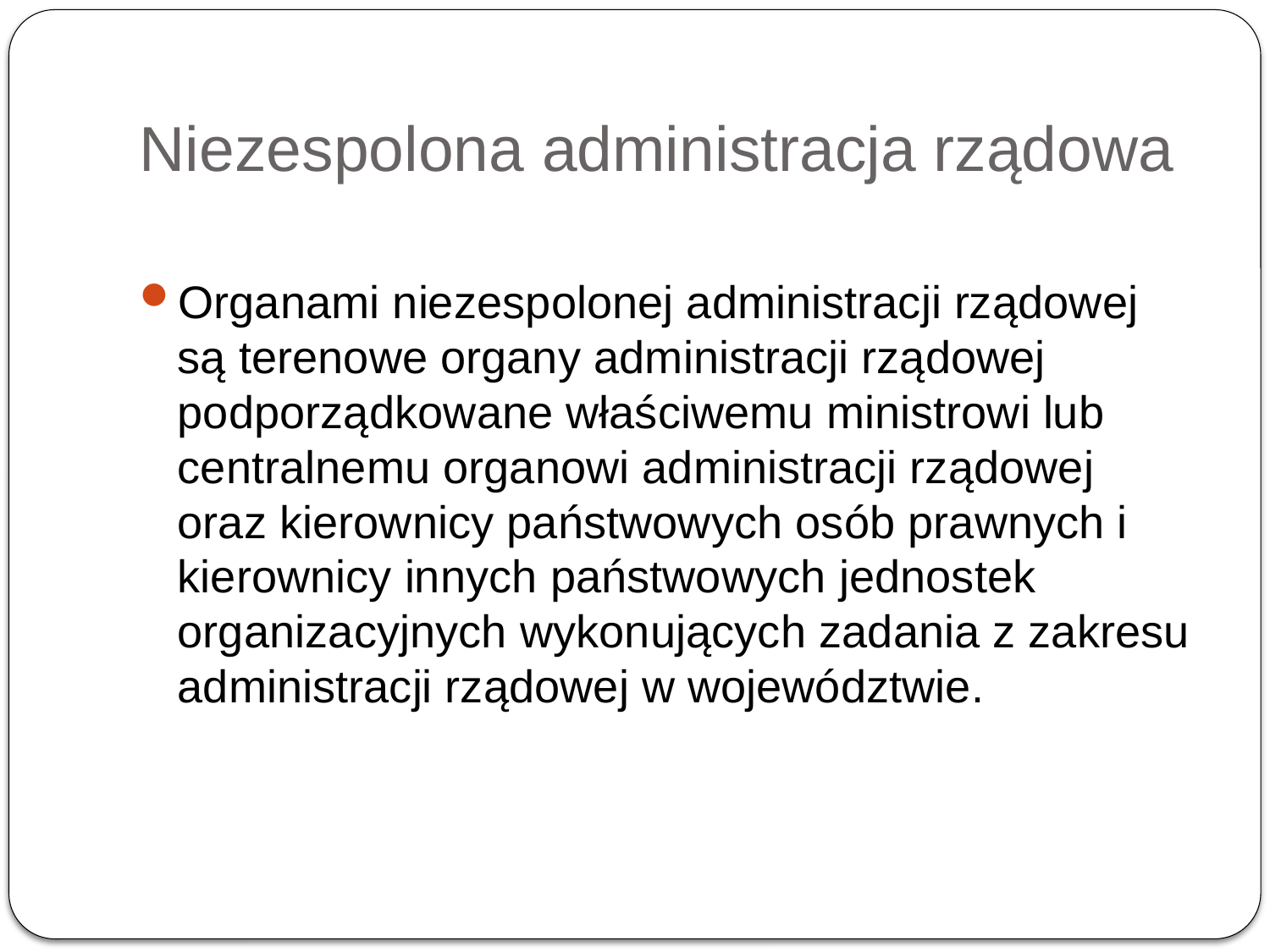

# Niezespolona administracja rządowa

Organami niezespolonej administracji rządowej są terenowe organy administracji rządowej podporządkowane właściwemu ministrowi lub centralnemu organowi administracji rządowej oraz kierownicy państwowych osób prawnych i kierownicy innych państwowych jednostek organizacyjnych wykonujących zadania z zakresu administracji rządowej w województwie.